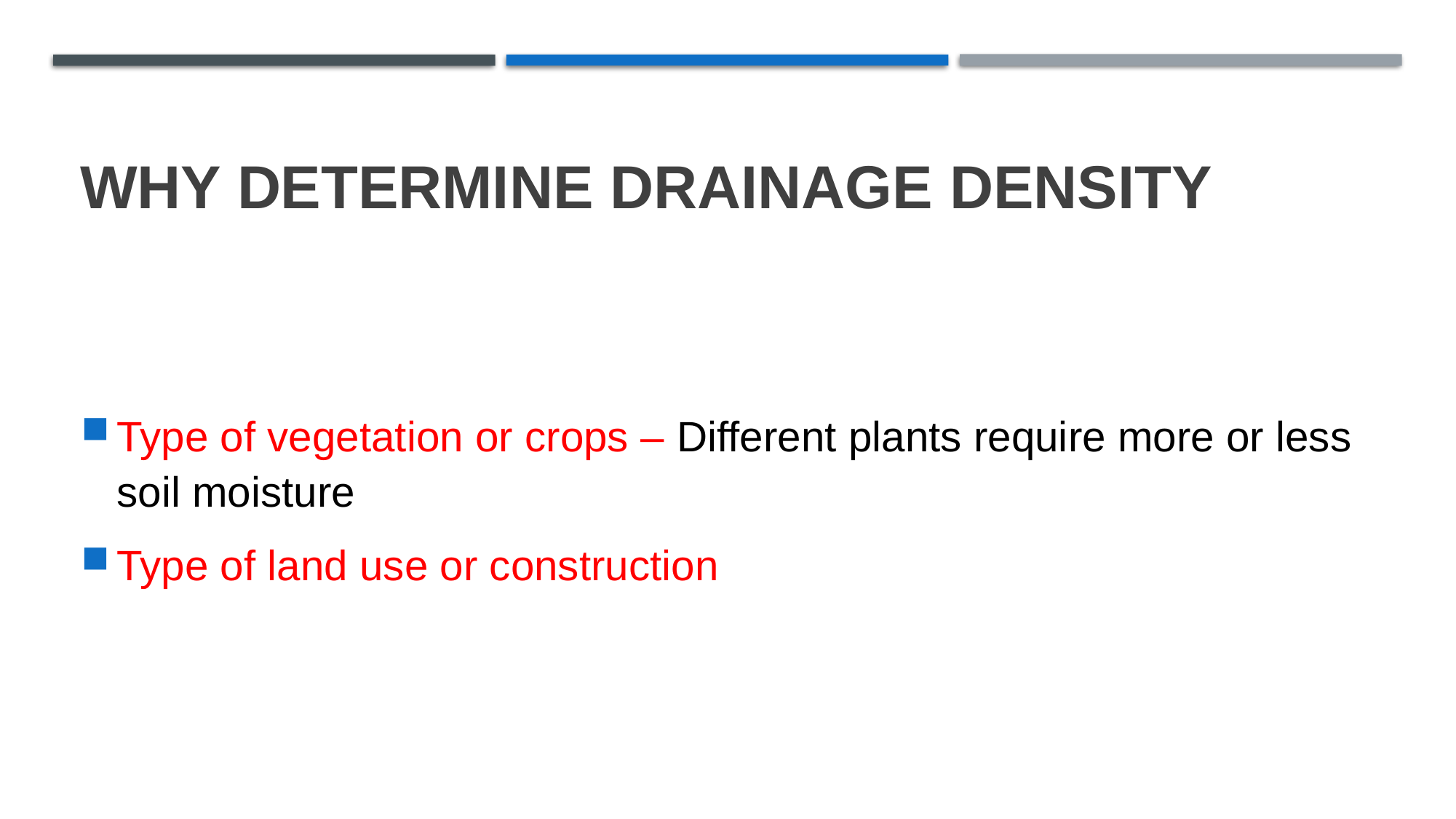

# Why determine drainage density
Type of vegetation or crops – Different plants require more or less soil moisture
Type of land use or construction